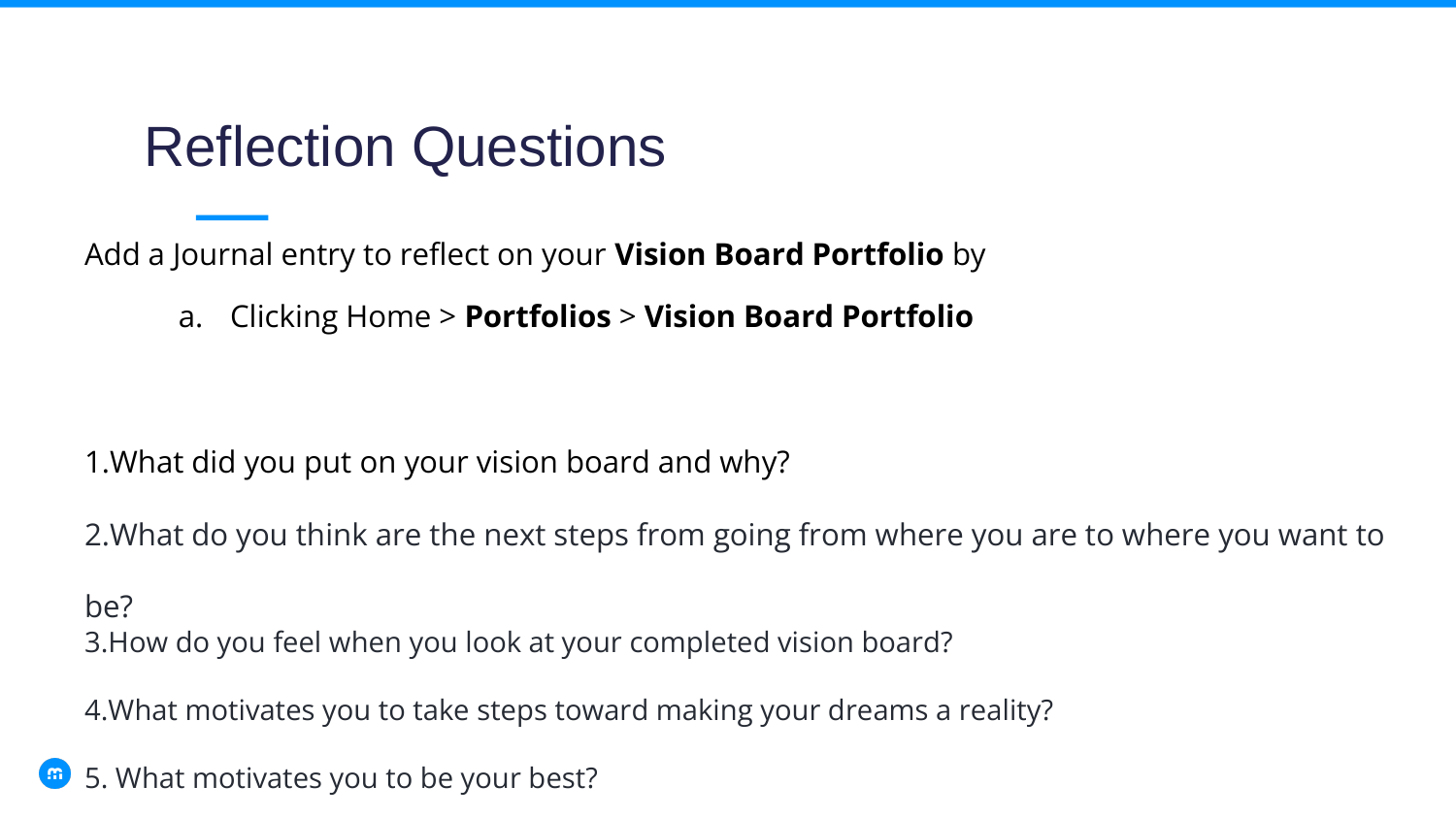

Reflection Questions

Add a Journal entry to reflect on your Vision Board Portfolio by
Clicking Home > Portfolios > Vision Board Portfolio

1.What did you put on your vision board and why?
2.What do you think are the next steps from going from where you are to where you want to be?
3.How do you feel when you look at your completed vision board?

4.What motivates you to take steps toward making your dreams a reality?

5. What motivates you to be your best?